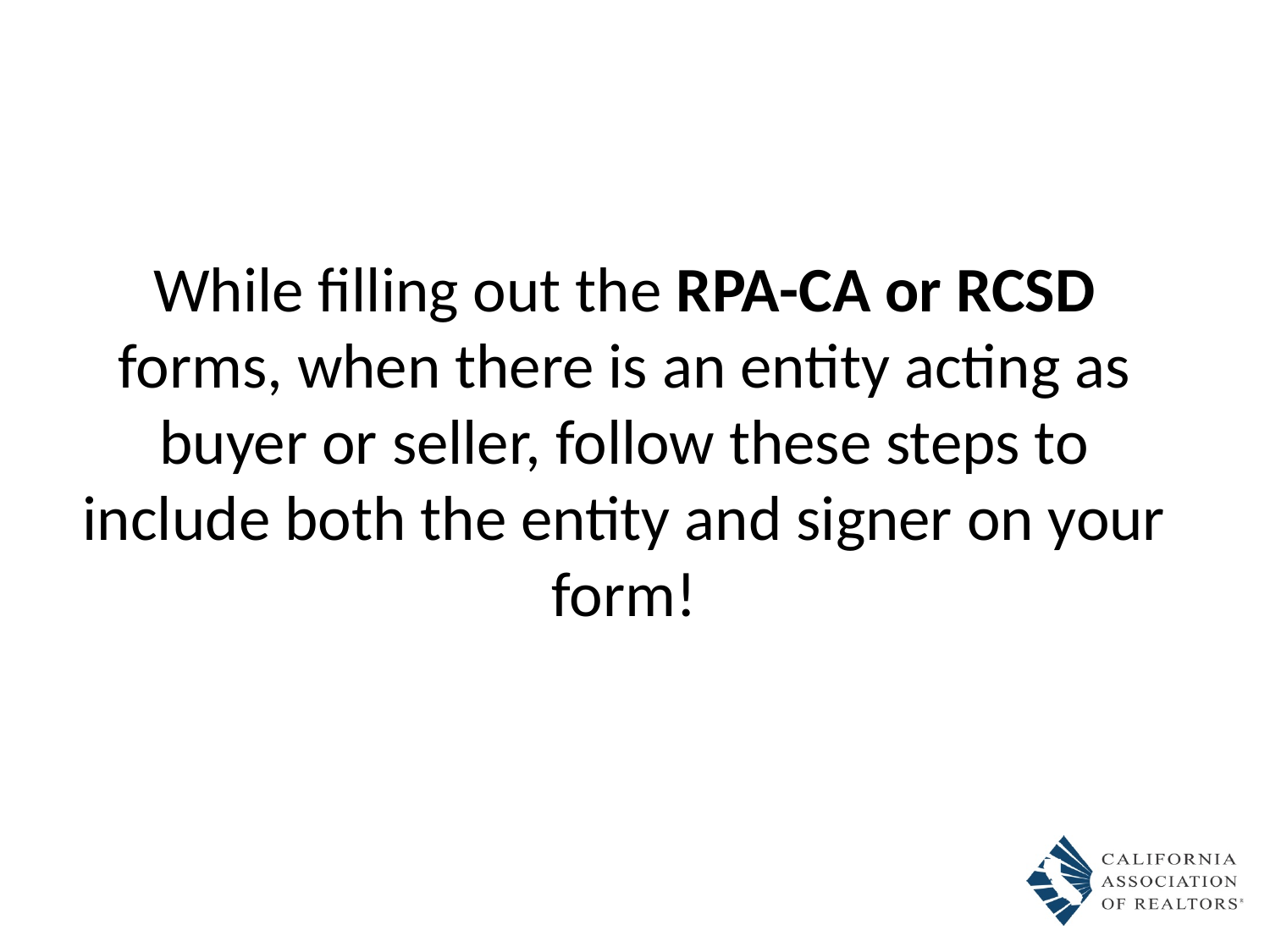

# While filling out the RPA-CA or RCSD forms, when there is an entity acting as buyer or seller, follow these steps to include both the entity and signer on your form!